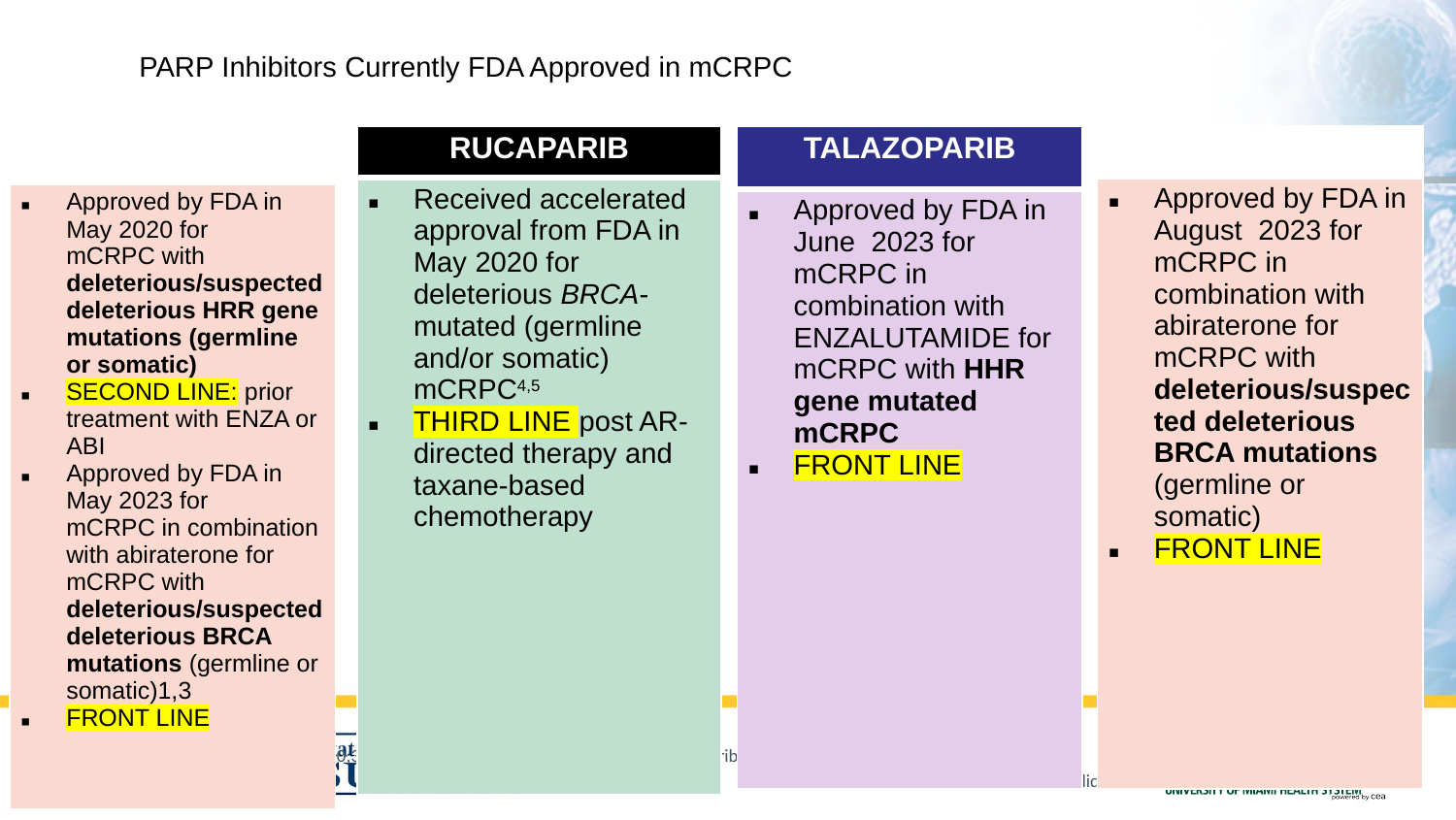

# PARP Inhibitors Currently FDA Approved in mCRPC
| OLAPARIB |
| --- |
| Approved by FDA in May 2020 for mCRPC with deleterious/suspected deleterious HRR gene mutations (germline or somatic) SECOND LINE: prior treatment with ENZA or ABI Approved by FDA in May 2023 for mCRPC in combination with abiraterone for mCRPC with deleterious/suspected deleterious BRCA mutations (germline or somatic)1,3 FRONT LINE |
| RUCAPARIB |
| --- |
| Received accelerated approval from FDA in May 2020 for deleterious BRCA-mutated (germline and/or somatic) mCRPC4,5 THIRD LINE post AR-directed therapy and taxane-based chemotherapy |
| TALAZOPARIB |
| --- |
| Approved by FDA in June 2023 for mCRPC in combination with ENZALUTAMIDE for mCRPC with HHR gene mutated mCRPC FRONT LINE |
| NIRAPARIB |
| --- |
| Approved by FDA in August 2023 for mCRPC in combination with abiraterone for mCRPC with deleterious/suspected deleterious BRCA mutations (germline or somatic) FRONT LINE |
1. Olaparib PI. 2. Hussain. NEJM. 2020;383:2345. 3. Clarke. NEJM Evid. 2022;1. 4. Rucaparib PI. 5. Abida. JCO. 2020;38:3763.
6. Fizazi. NEJM. 2023;388:719.